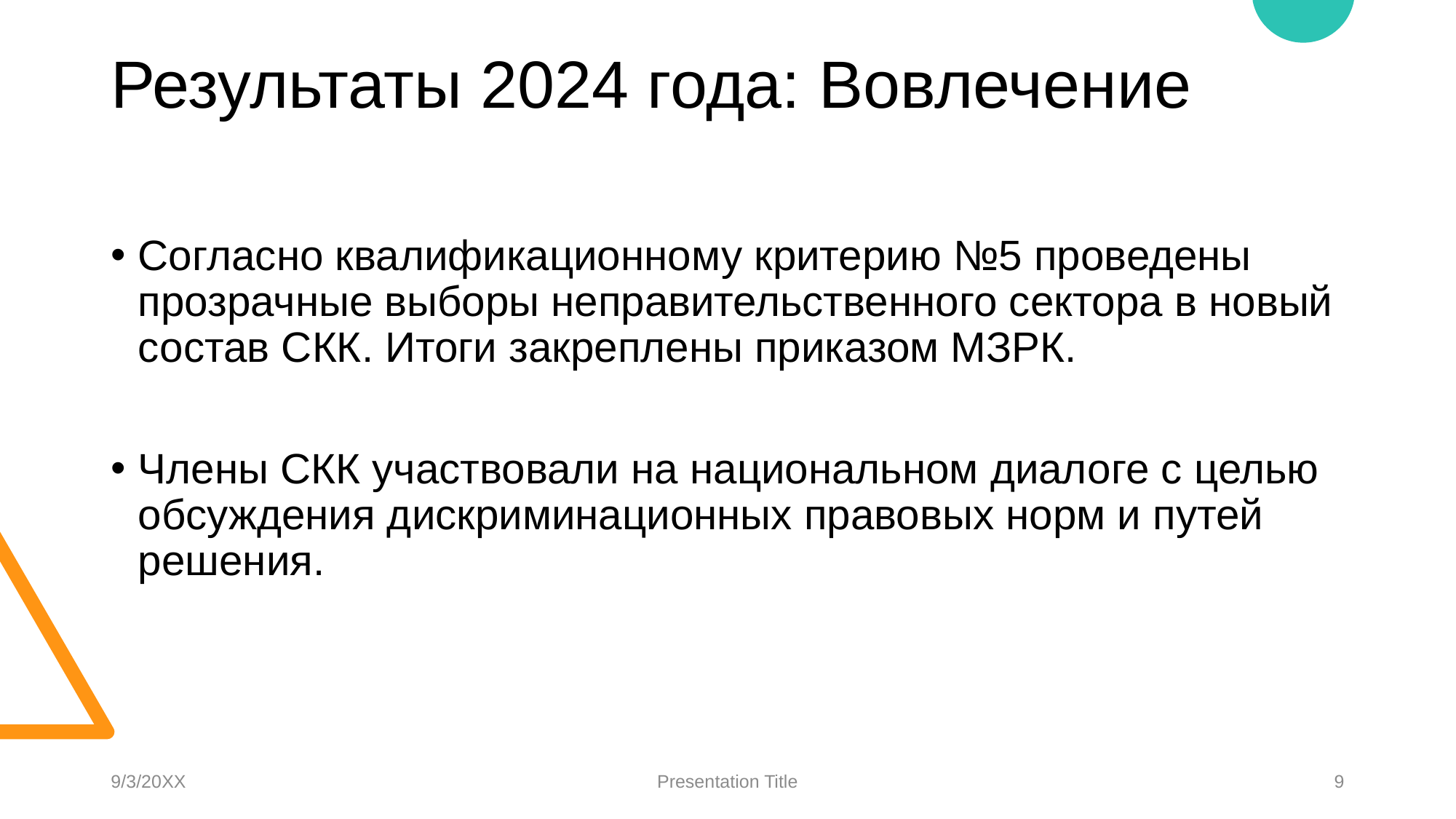

# Результаты 2024 года: Вовлечение
Согласно квалификационному критерию №5 проведены прозрачные выборы неправительственного сектора в новый состав СКК. Итоги закреплены приказом МЗРК.

Члены СКК участвовали на национальном диалоге с целью обсуждения дискриминационных правовых норм и путей решения.
9/3/20XX
Presentation Title
9